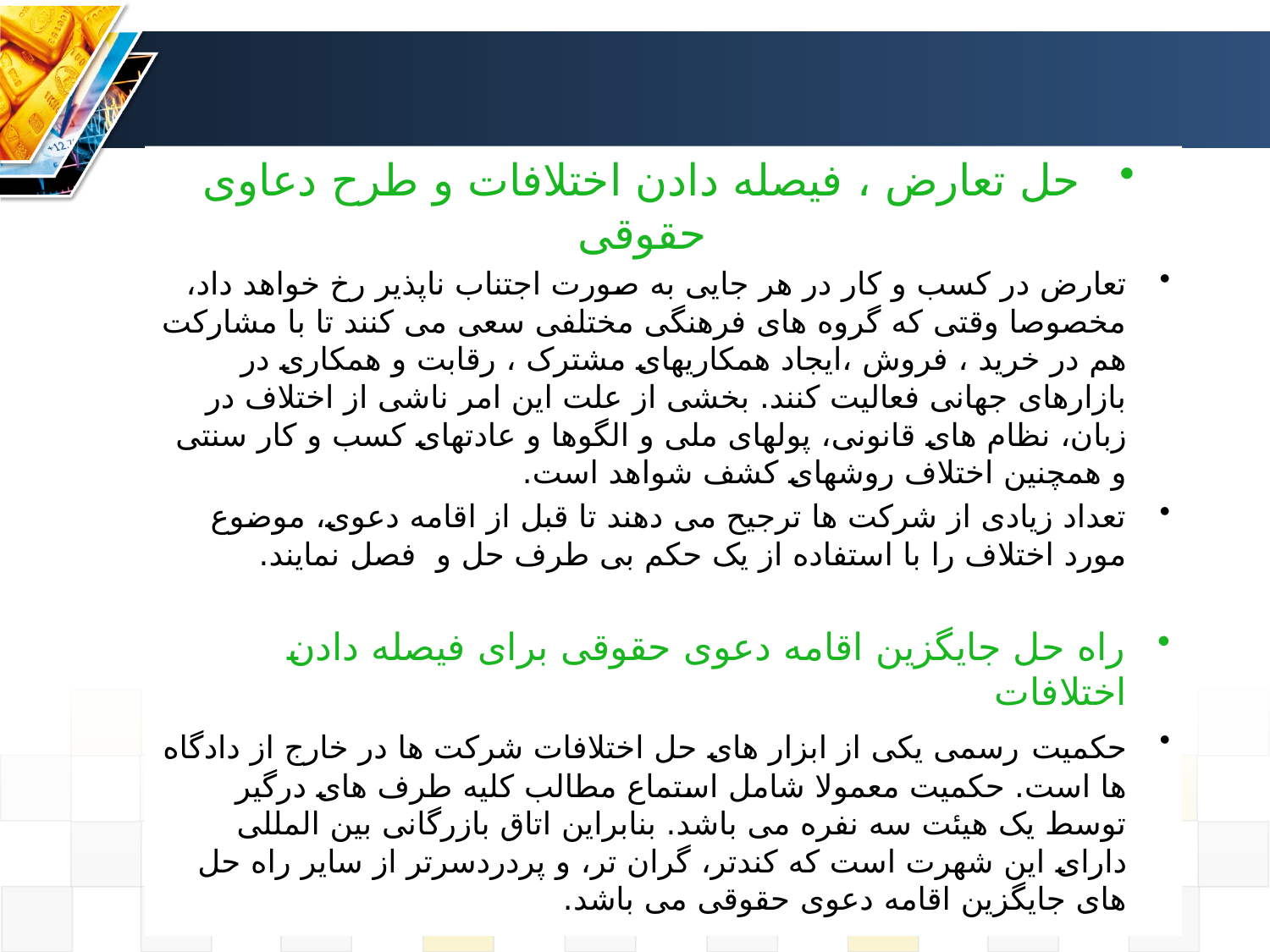

حل تعارض ، فیصله دادن اختلافات و طرح دعاوی حقوقی
تعارض در کسب و کار در هر جایی به صورت اجتناب ناپذیر رخ خواهد داد، مخصوصا وقتی که گروه های فرهنگی مختلفی سعی می کنند تا با مشارکت هم در خرید ، فروش ،ایجاد همکاریهای مشترک ، رقابت و همکاری در بازارهای جهانی فعالیت کنند. بخشی از علت این امر ناشی از اختلاف در زبان، نظام های قانونی، پولهای ملی و الگوها و عادتهای کسب و کار سنتی و همچنین اختلاف روشهای کشف شواهد است.
تعداد زیادی از شرکت ها ترجیح می دهند تا قبل از اقامه دعوی، موضوع مورد اختلاف را با استفاده از یک حکم بی طرف حل و  فصل نمایند.

راه حل جایگزین اقامه دعوی حقوقی برای فیصله دادن اختلافات
حکمیت رسمی یکی از ابزار های حل اختلافات شرکت ها در خارج از دادگاه ها است. حکمیت معمولا شامل استماع مطالب کلیه طرف های درگیر توسط یک هیئت سه نفره می باشد. بنابراین اتاق بازرگانی بین المللی دارای این شهرت است که کندتر، گران تر، و پردردسرتر از سایر راه حل های جایگزین اقامه دعوی حقوقی می باشد.